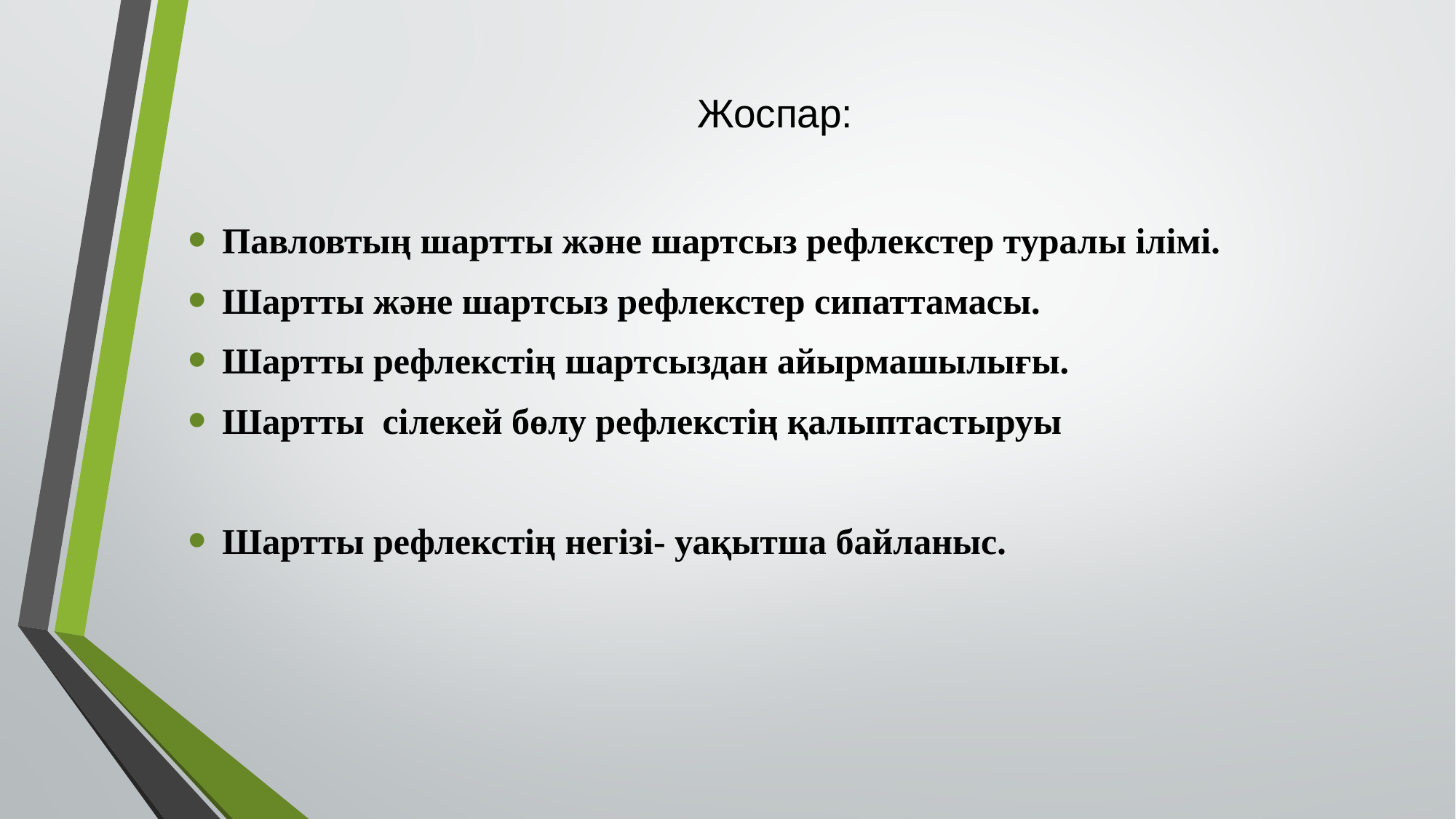

# Жоспар:
Павловтың шартты және шартсыз рефлекстер туралы ілімі.
Шартты және шартсыз рефлекстер сипаттамасы.
Шартты рефлекстің шартсыздан айырмашылығы.
Шартты  сілекей бөлу рефлекстің қалыптастыруы

Шартты рефлекстің негізі- уақытша байланыс.